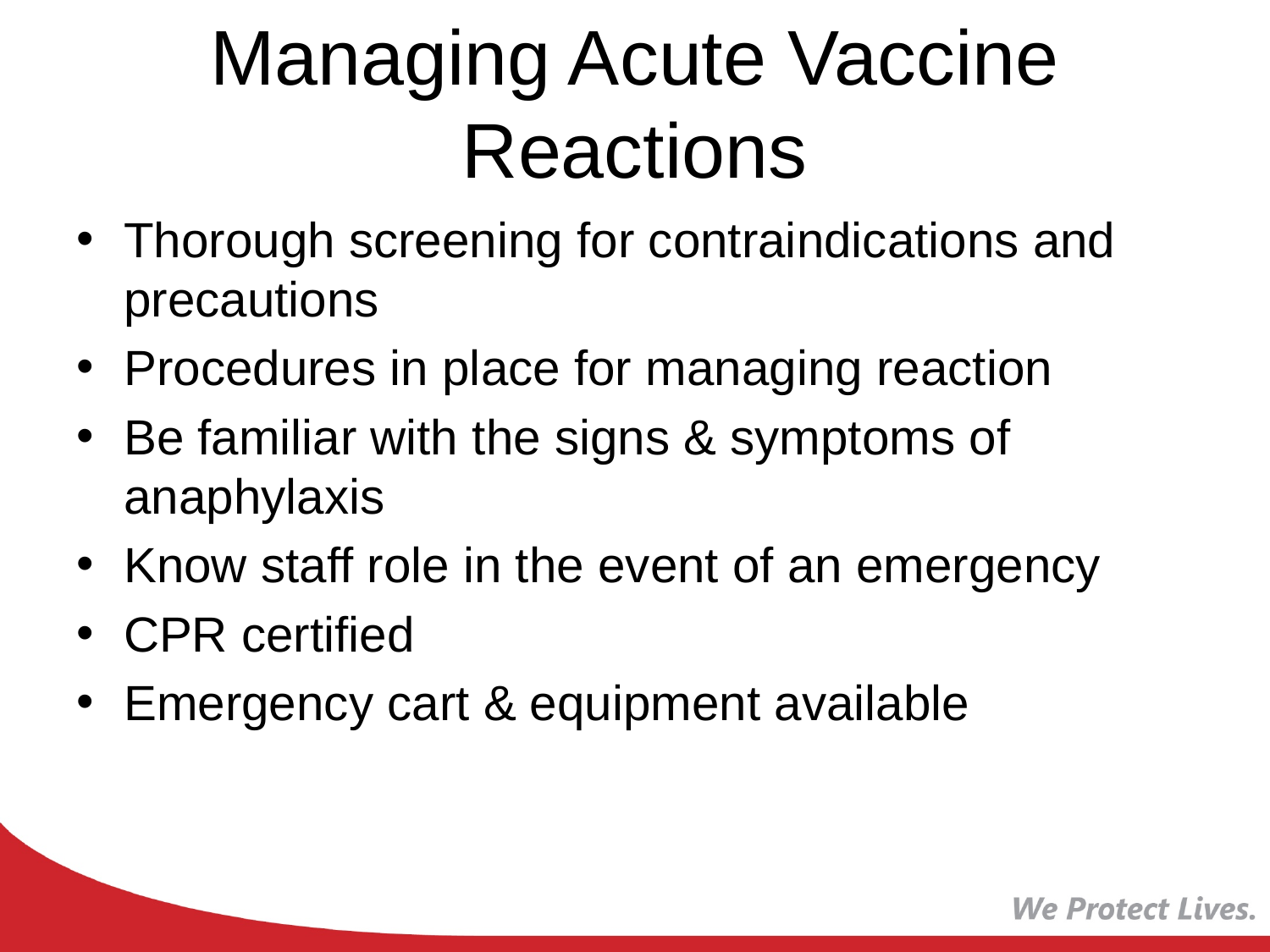

# Managing Acute Vaccine Reactions
Thorough screening for contraindications and precautions
Procedures in place for managing reaction
Be familiar with the signs & symptoms of anaphylaxis
Know staff role in the event of an emergency
CPR certified
Emergency cart & equipment available